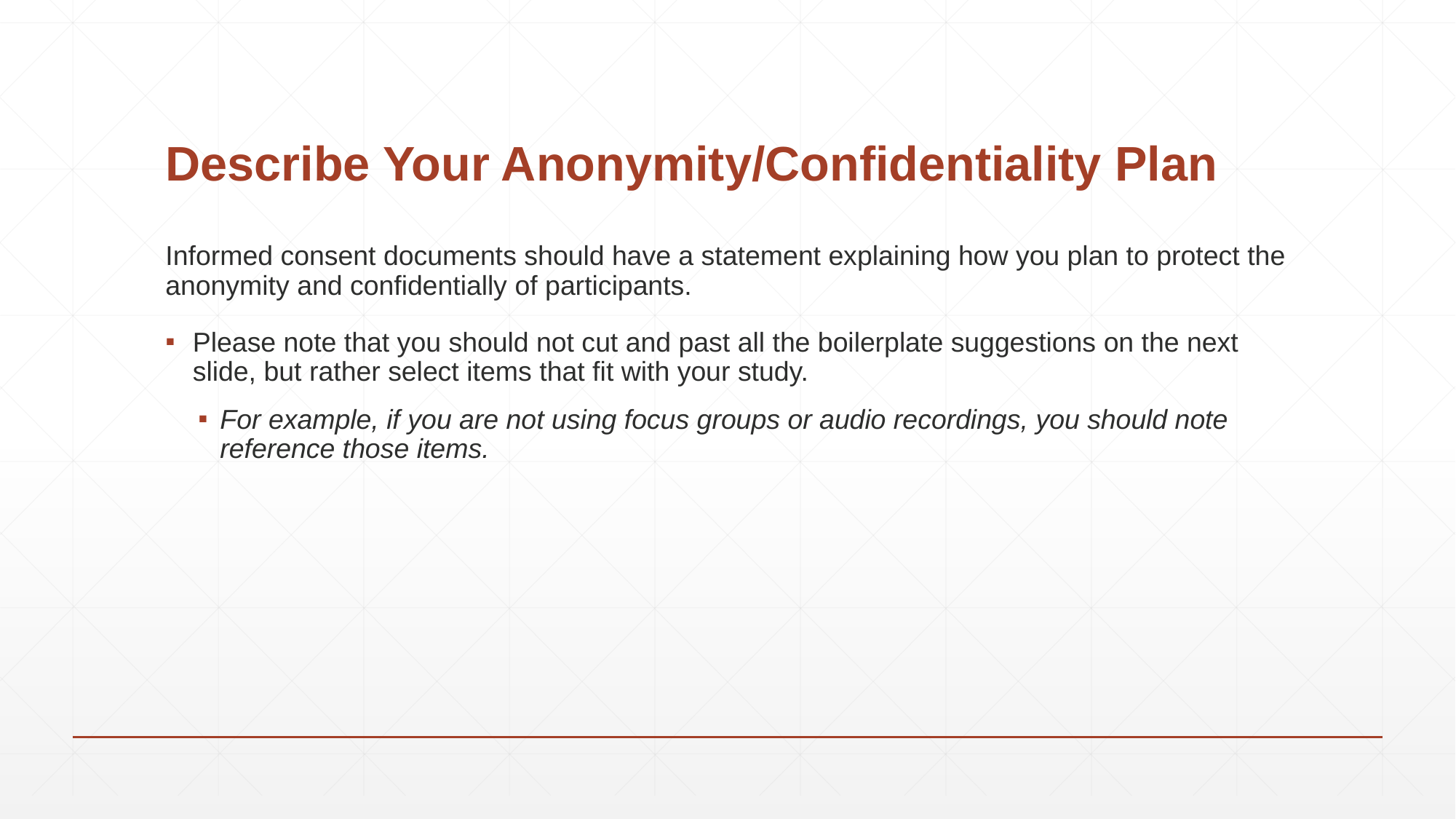

# Describe Your Anonymity/Confidentiality Plan
Informed consent documents should have a statement explaining how you plan to protect the anonymity and confidentially of participants.
Please note that you should not cut and past all the boilerplate suggestions on the next slide, but rather select items that fit with your study.
For example, if you are not using focus groups or audio recordings, you should note  reference those items.